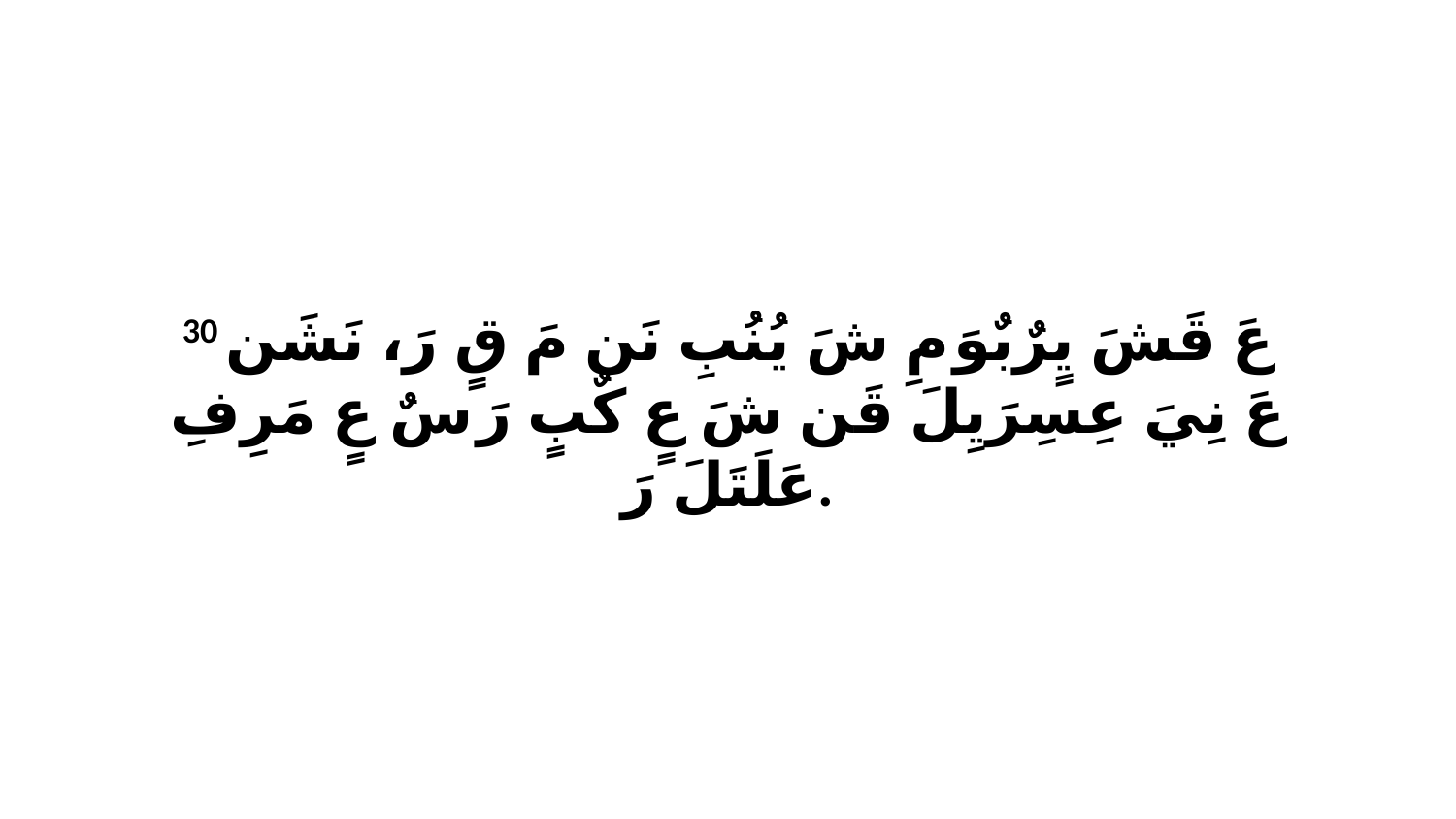

30 عَ قَشَ يٍرٌبٌوَ مِ شَ يُنُبِ نَن مَ قٍ رَ، نَشَن عَ نِيَ عِسِرَيِلَ قَن شَ عٍ كٌبٍ رَ سٌ عٍ مَرِفِ عَلَتَلَ رَ.